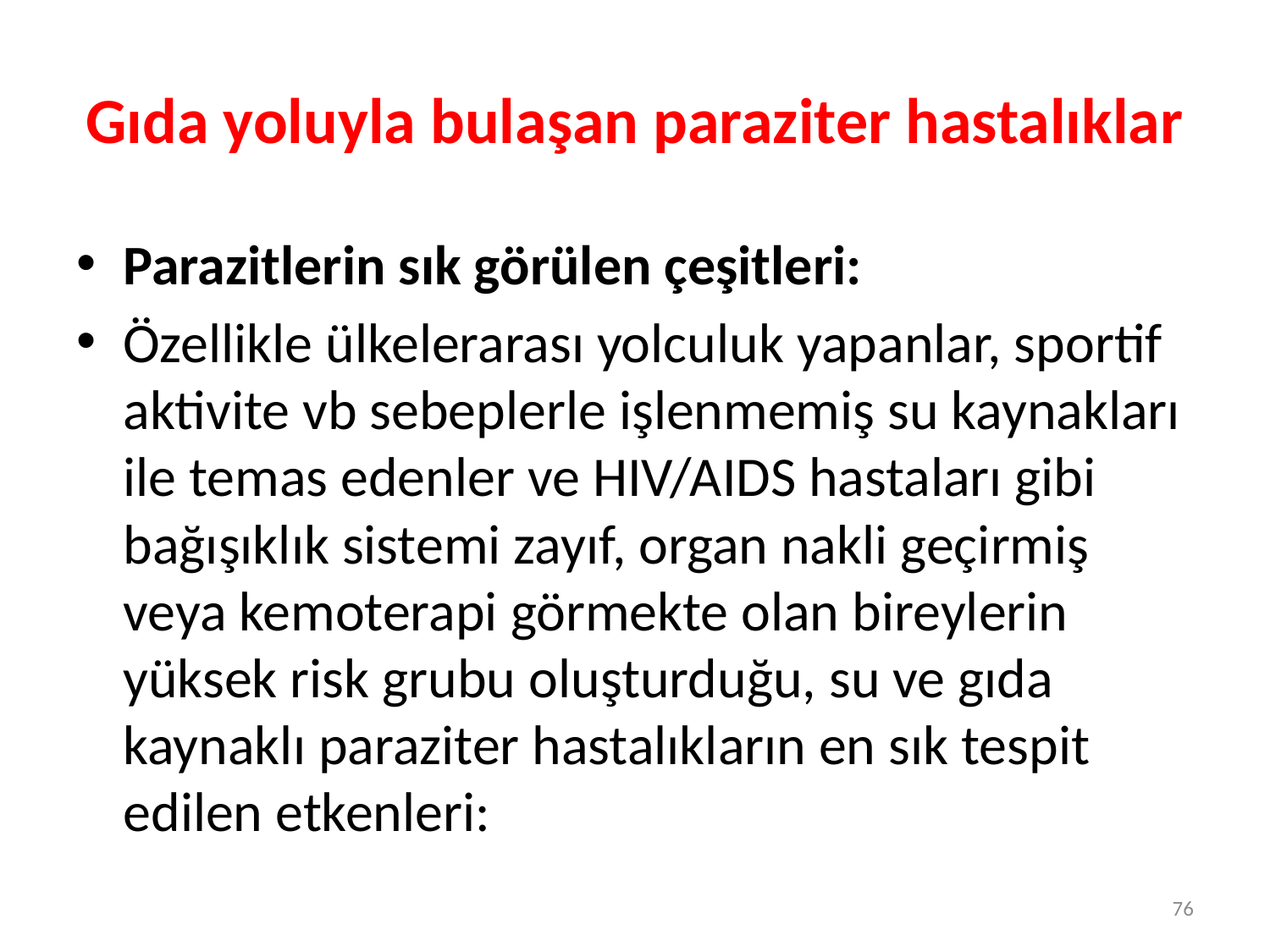

# Gıda yoluyla bulaşan paraziter hastalıklar
Parazitlerin sık görülen çeşitleri:
Özellikle ülkelerarası yolculuk yapanlar, sportif aktivite vb sebeplerle işlenmemiş su kaynakları ile temas edenler ve HIV/AIDS hastaları gibi bağışıklık sistemi zayıf, organ nakli geçirmiş veya kemoterapi görmekte olan bireylerin yüksek risk grubu oluşturduğu, su ve gıda kaynaklı paraziter hastalıkların en sık tespit edilen etkenleri:
76